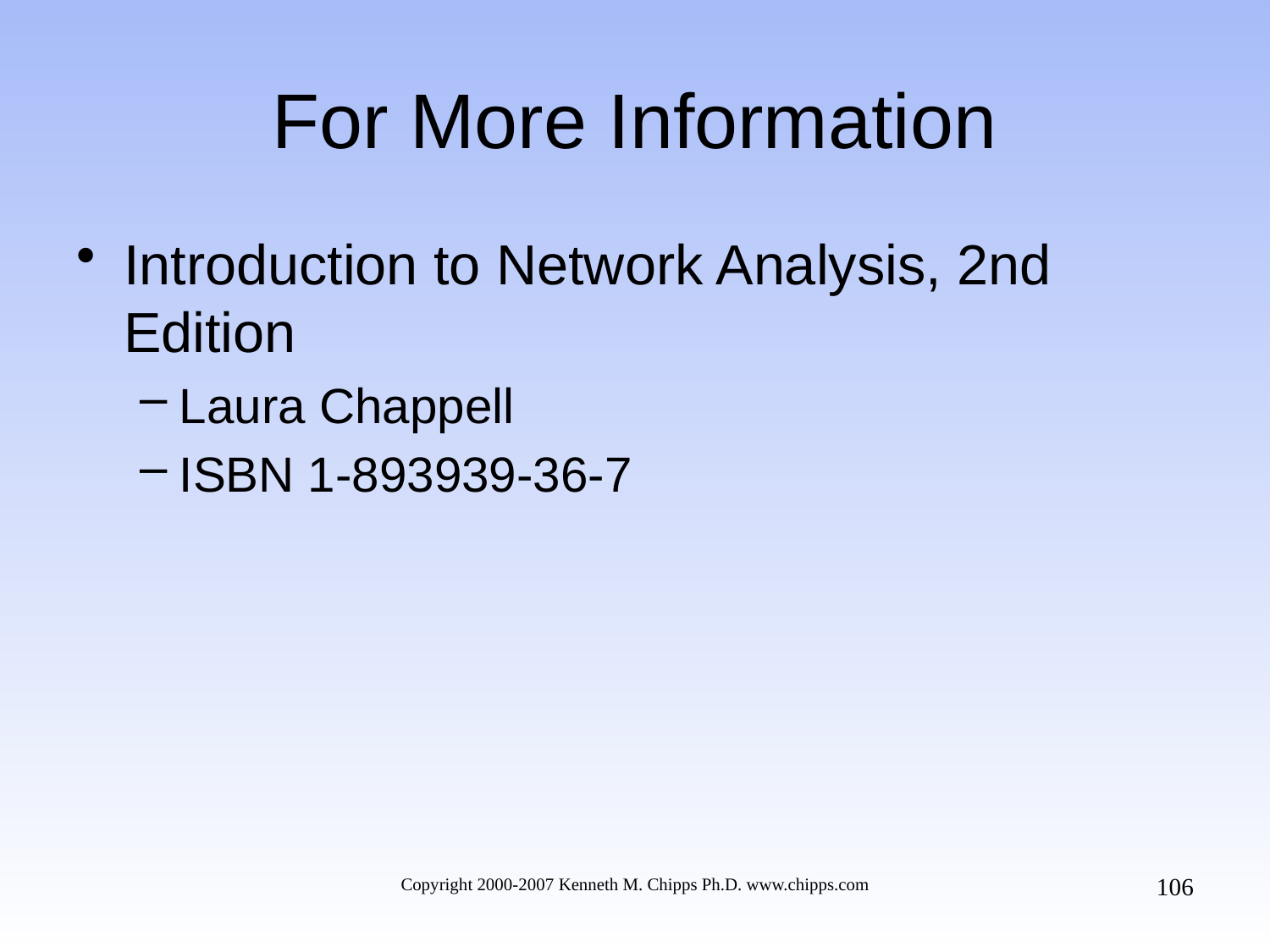

# For More Information
Introduction to Network Analysis, 2nd Edition
Laura Chappell
ISBN 1-893939-36-7
106
Copyright 2000-2007 Kenneth M. Chipps Ph.D. www.chipps.com